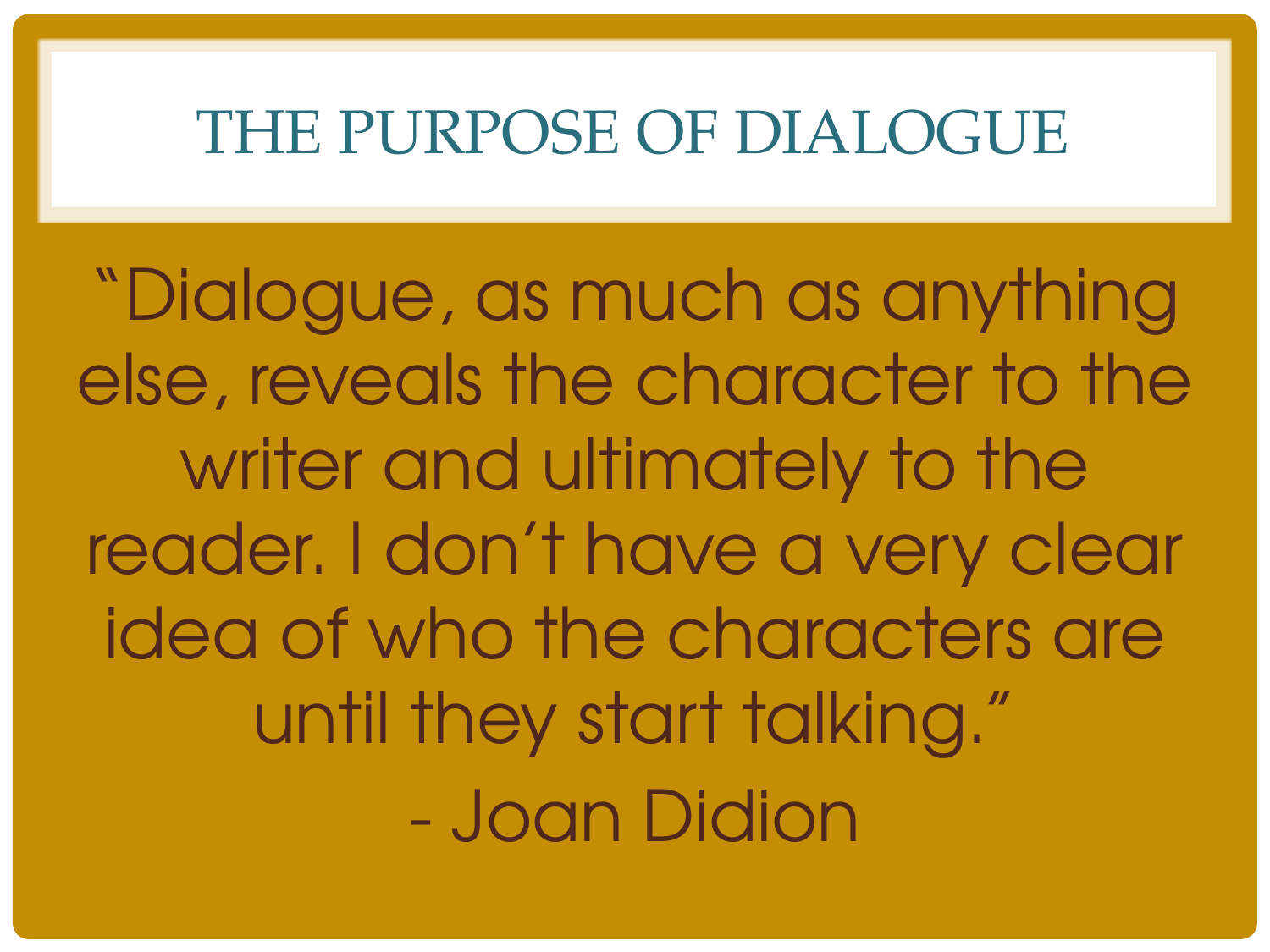

# The Purpose of dialogue
“Dialogue, as much as anything else, reveals the character to the writer and ultimately to the reader. I don’t have a very clear idea of who the characters are until they start talking.”
- Joan Didion